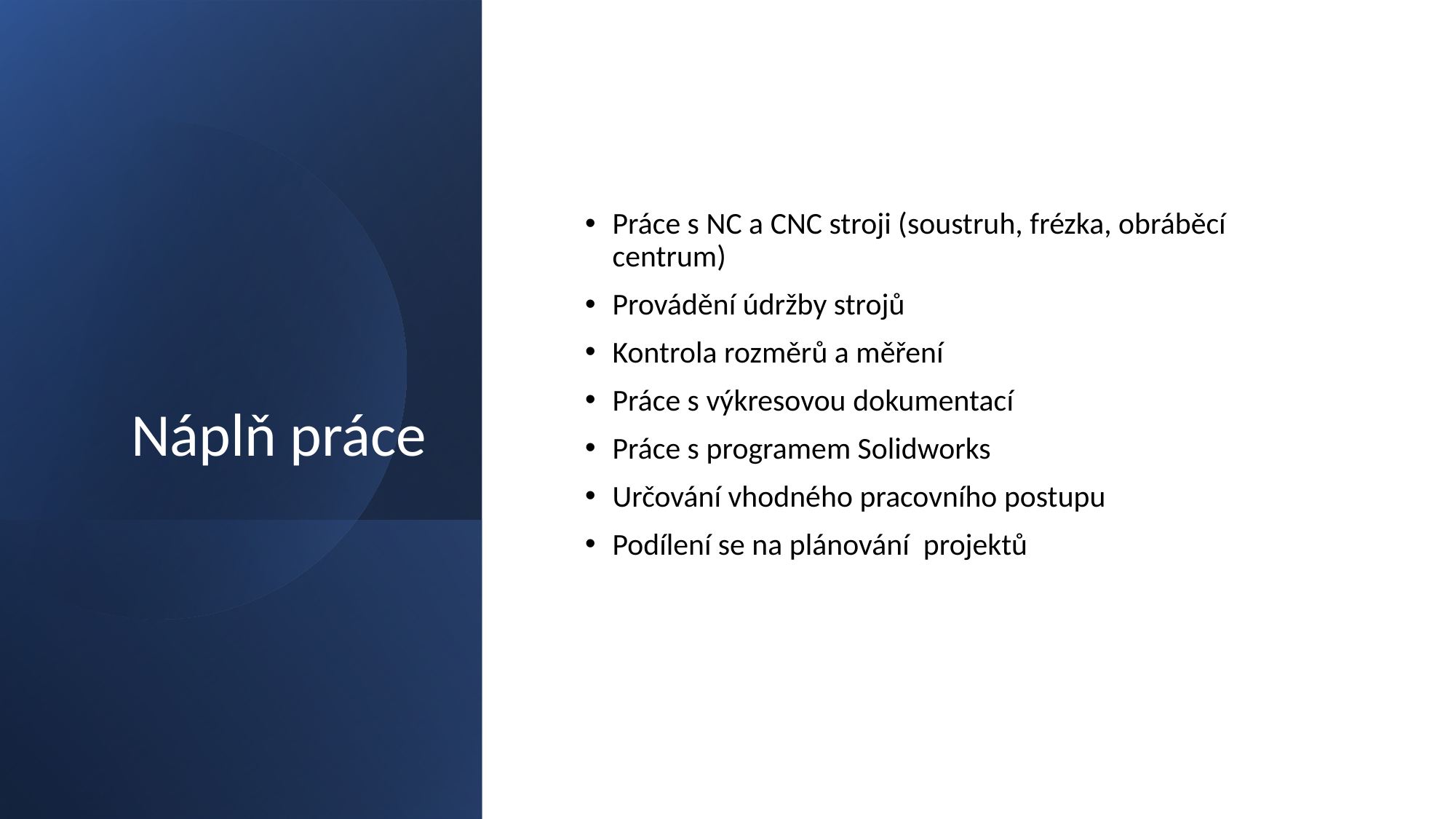

# Náplň práce
Práce s NC a CNC stroji (soustruh, frézka, obráběcí centrum)
Provádění údržby strojů
Kontrola rozměrů a měření
Práce s výkresovou dokumentací
Práce s programem Solidworks
Určování vhodného pracovního postupu
Podílení se na plánování  projektů